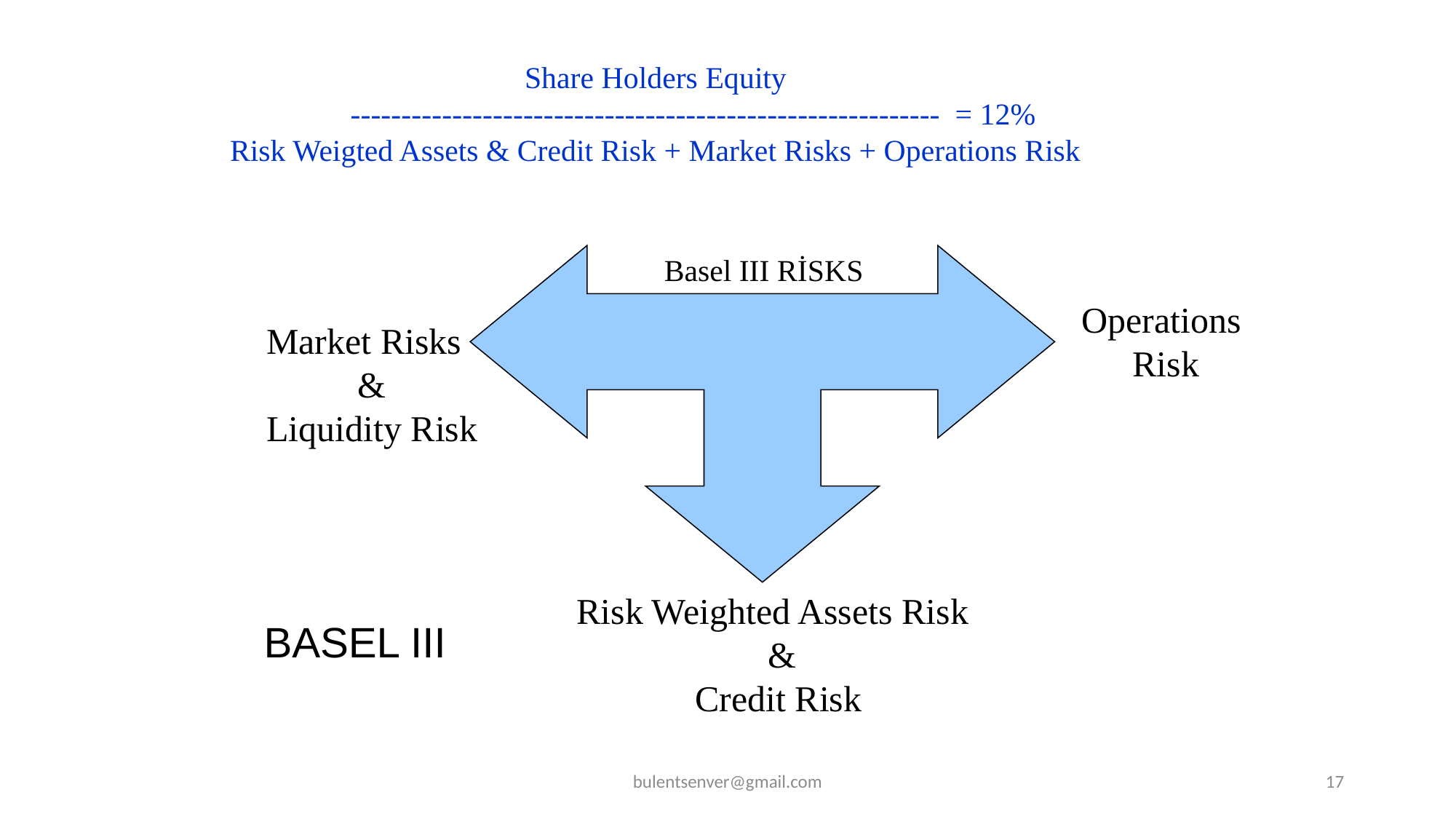

Share Holders Equity
          ----------------------------------------------------------  = 12%
Risk Weigted Assets & Credit Risk + Market Risks + Operations Risk

Basel III RİSKS

Operations
Risk
Market Risks
          &
Liquidity Risk

Risk Weighted Assets Risk
                     &
             Credit Risk
BASEL III
bulentsenver@gmail.com
17